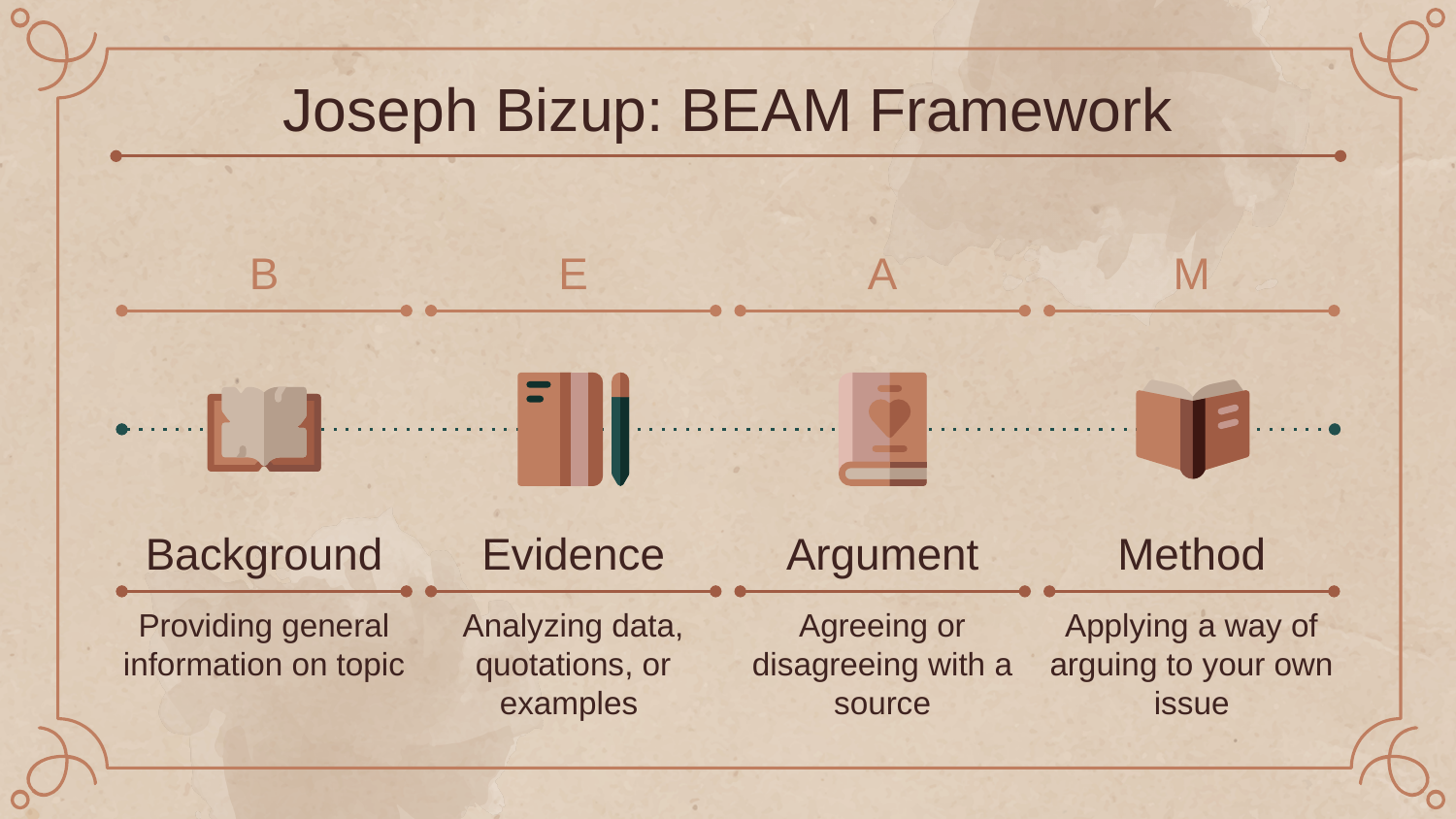

# Joseph Bizup: BEAM Framework
B
E
A
M

Background
Evidence
Argument
Method
Providing general information on topic
Analyzing data, quotations, or examples
Agreeing or disagreeing with a source
Applying a way of arguing to your own issue